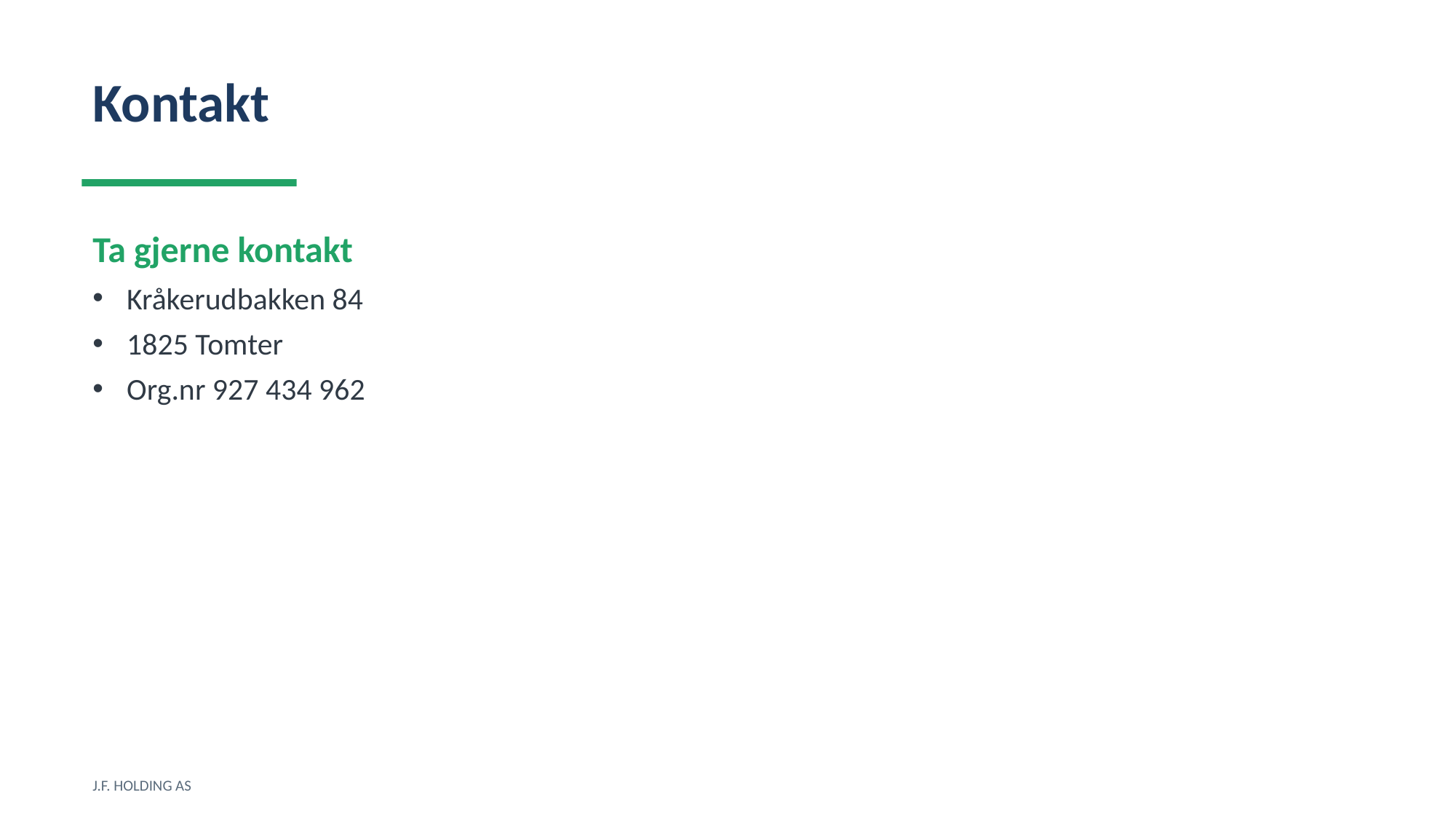

Kontakt

Ta gjerne kontakt
Kråkerudbakken 84
1825 Tomter
Org.nr 927 434 962
J.F. HOLDING AS